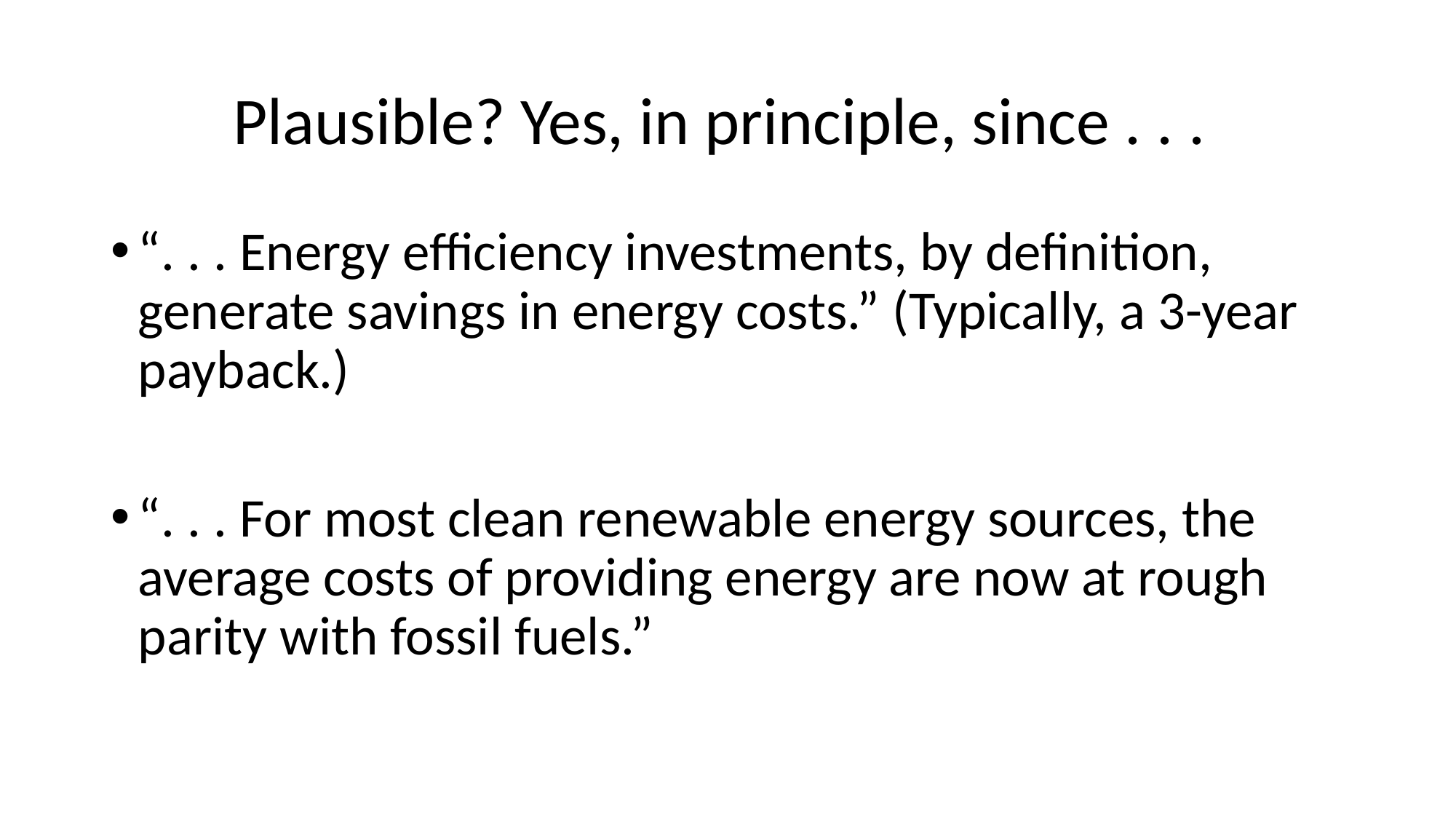

# Plausible? Yes, in principle, since . . .
“. . . Energy efficiency investments, by definition, generate savings in energy costs.” (Typically, a 3-year payback.)

“. . . For most clean renewable energy sources, the average costs of providing energy are now at rough parity with fossil fuels.”